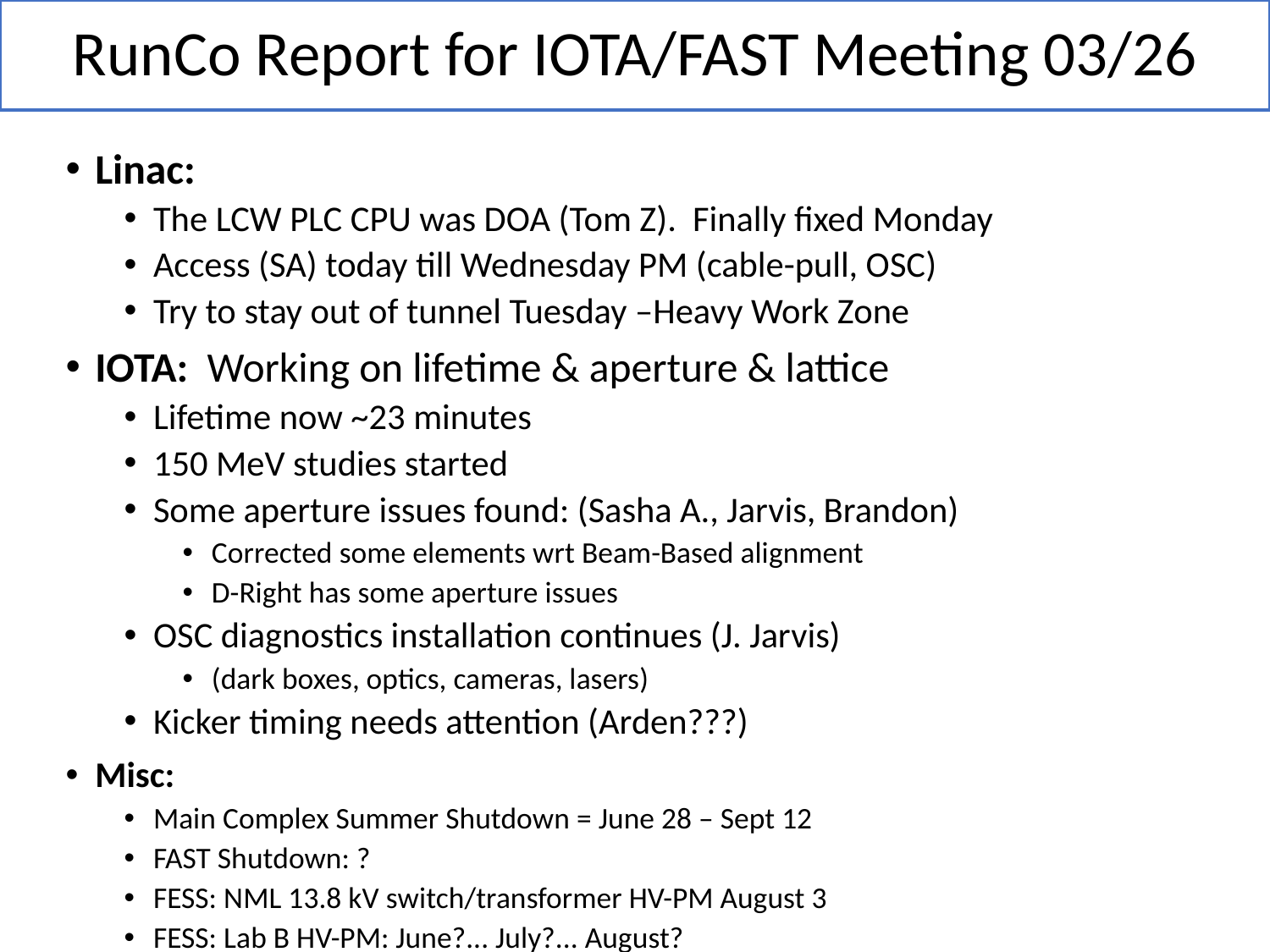

# RunCo Report for IOTA/FAST Meeting 03/26
Linac:
The LCW PLC CPU was DOA (Tom Z).  Finally fixed Monday
Access (SA) today till Wednesday PM (cable-pull, OSC)
Try to stay out of tunnel Tuesday –Heavy Work Zone
IOTA:  Working on lifetime & aperture & lattice
Lifetime now ~23 minutes
150 MeV studies started
Some aperture issues found: (Sasha A., Jarvis, Brandon)
Corrected some elements wrt Beam-Based alignment
D-Right has some aperture issues
OSC diagnostics installation continues (J. Jarvis)
(dark boxes, optics, cameras, lasers)
Kicker timing needs attention (Arden???)
Misc:
Main Complex Summer Shutdown = June 28 – Sept 12
FAST Shutdown: ?
FESS: NML 13.8 kV switch/transformer HV-PM August 3
FESS: Lab B HV-PM: June?... July?... August?